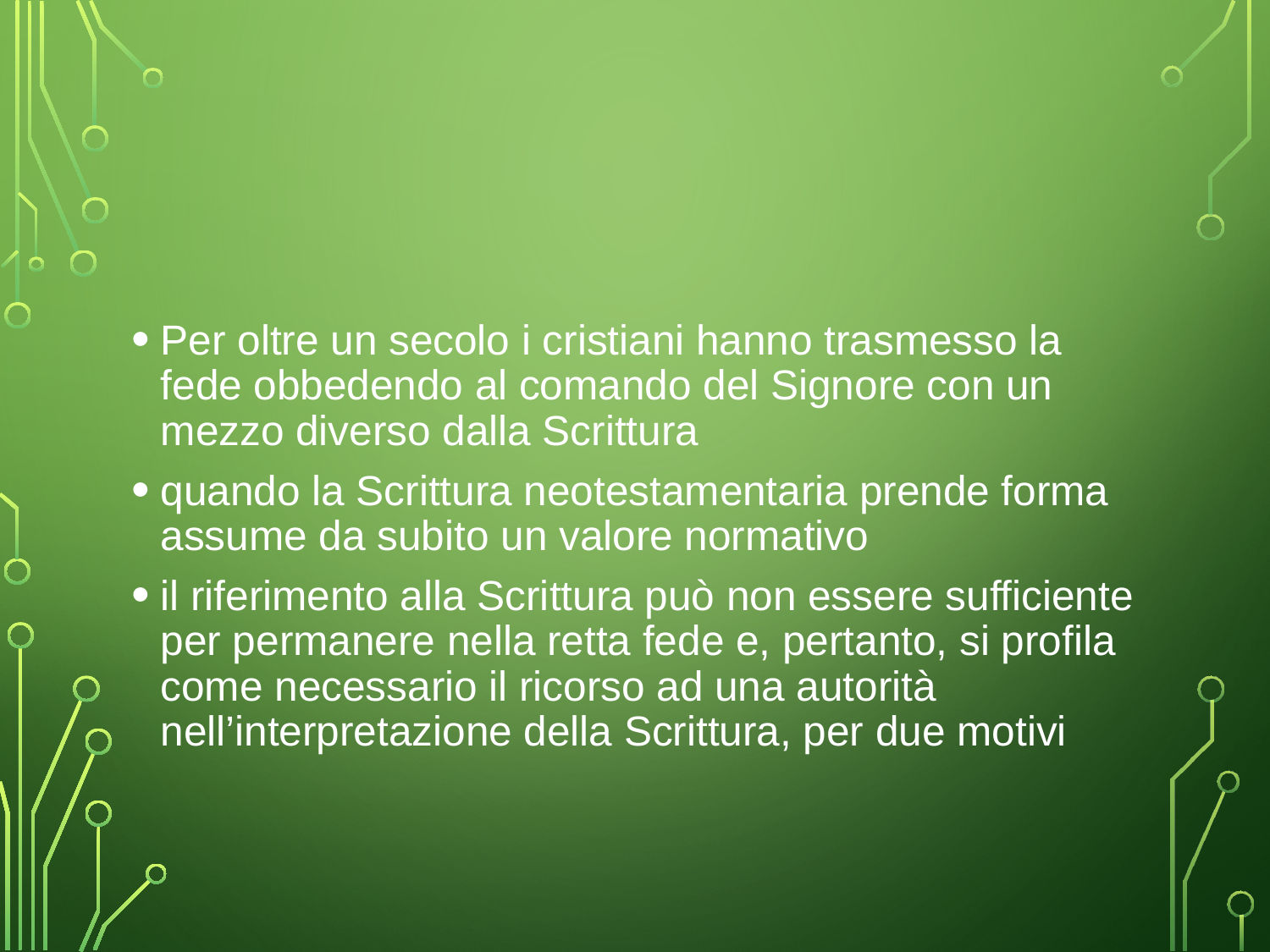

Per oltre un secolo i cristiani hanno trasmesso la fede obbedendo al comando del Signore con un mezzo diverso dalla Scrittura
quando la Scrittura neotestamentaria prende forma assume da subito un valore normativo
il riferimento alla Scrittura può non essere sufficiente per permanere nella retta fede e, pertanto, si profila come necessario il ricorso ad una autorità nell’interpretazione della Scrittura, per due motivi